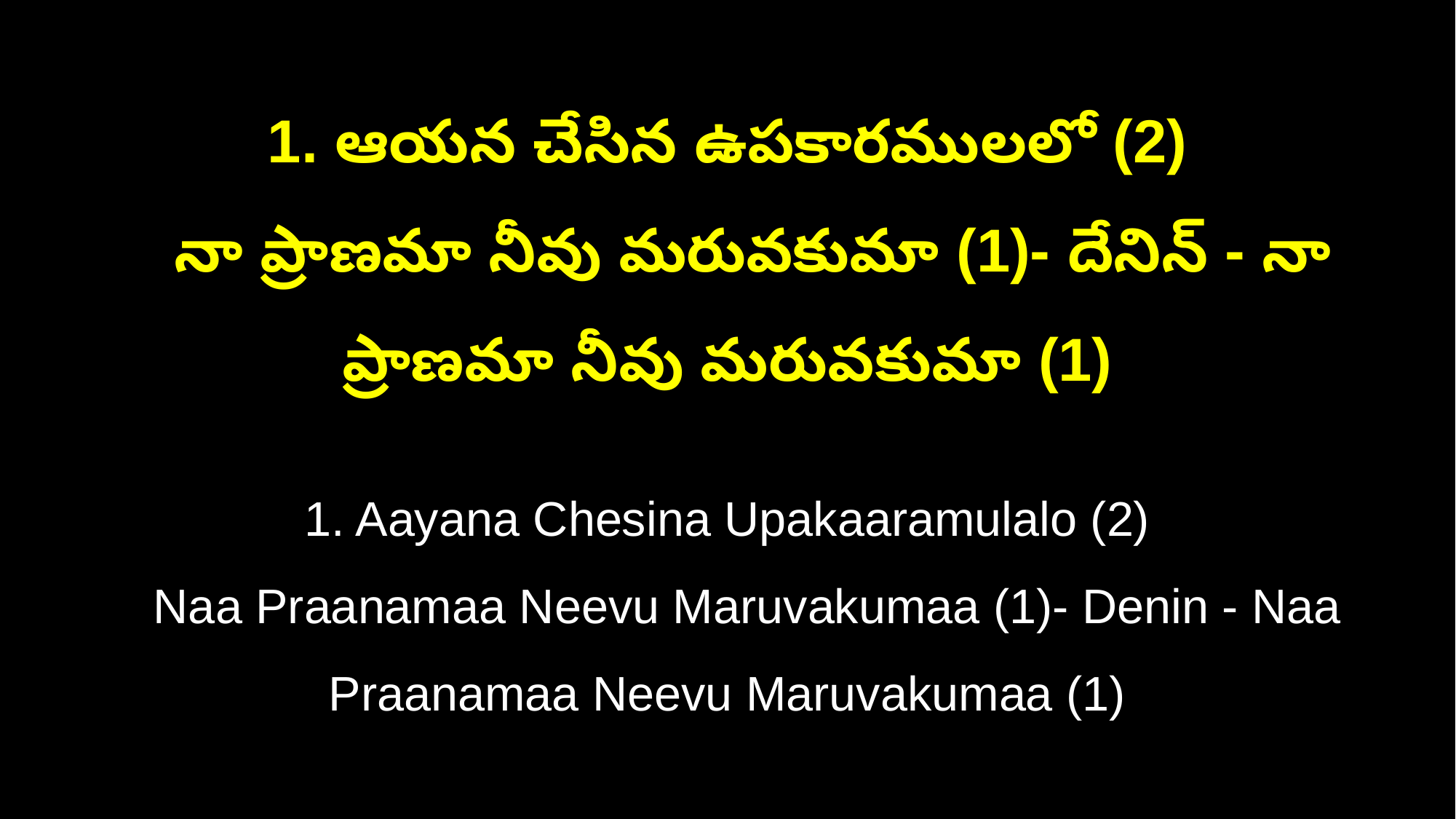

1. ఆయన చేసిన ఉపకారములలో (2)
   నా ప్రాణమా నీవు మరువకుమా (1)- దేనిన్ - నా ప్రాణమా నీవు మరువకుమా (1)
1. Aayana Chesina Upakaaramulalo (2)
   Naa Praanamaa Neevu Maruvakumaa (1)- Denin - Naa Praanamaa Neevu Maruvakumaa (1)